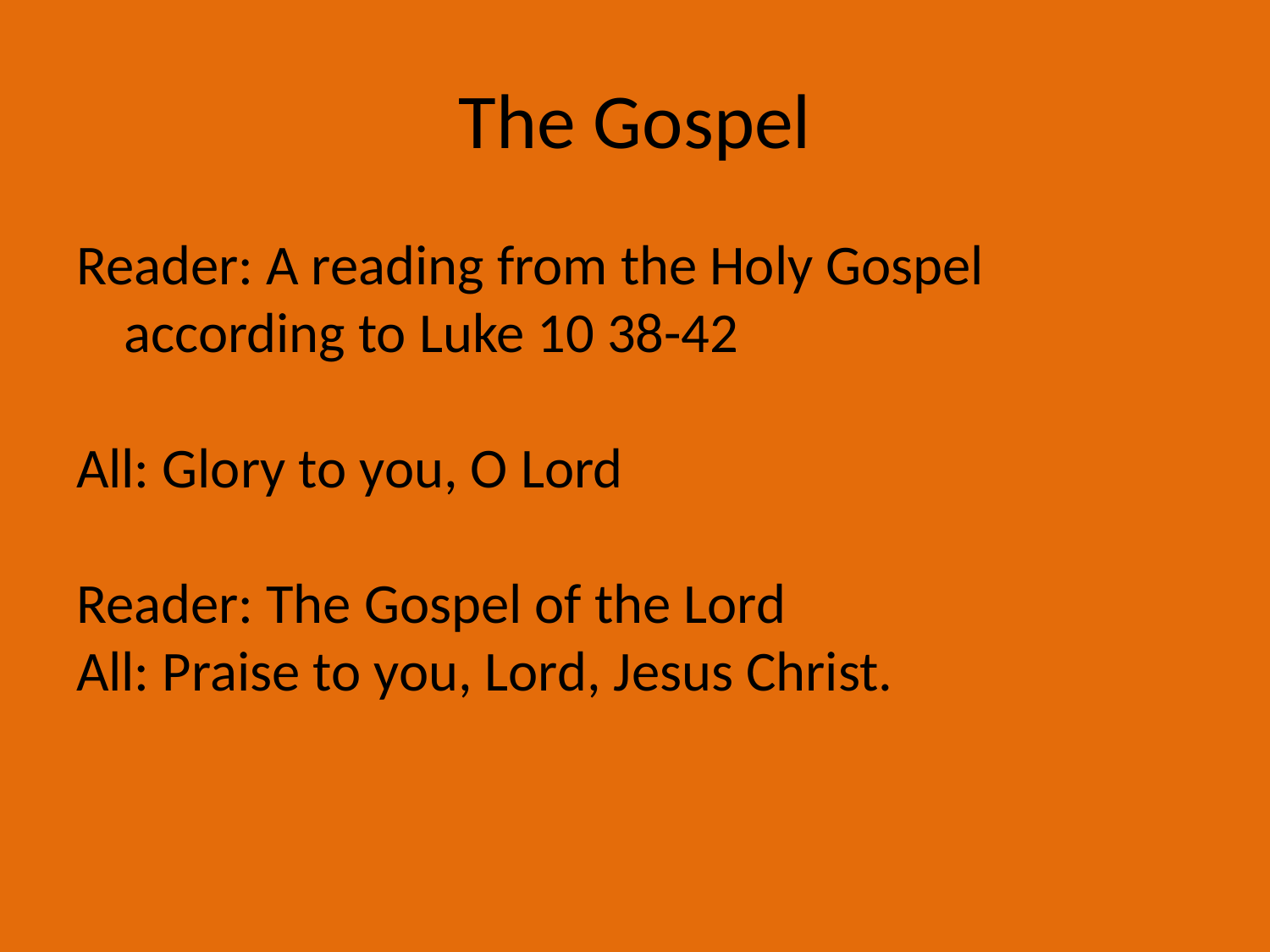

# The Gospel
Reader: A reading from the Holy Gospel according to Luke 10 38-42

All: Glory to you, O Lord

Reader: The Gospel of the Lord
All: Praise to you, Lord, Jesus Christ.